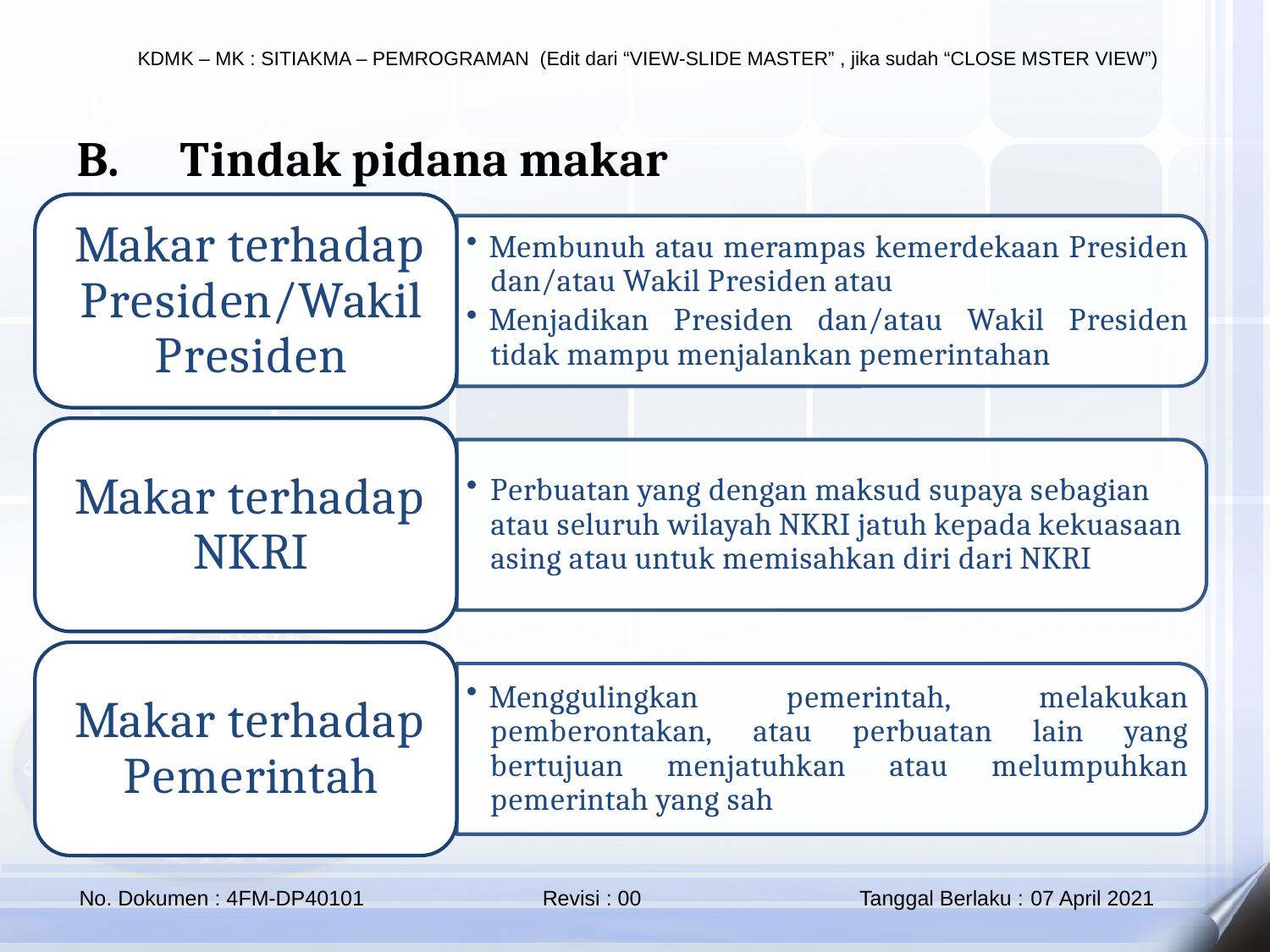

Tindak pidana makar
Membunuh atau merampas kemerdekaan Presiden dan/atau Wakil Presiden atau
Menjadikan Presiden dan/atau Wakil Presiden tidak mampu menjalankan pemerintahan
Makar terhadap Presiden/Wakil Presiden
Perbuatan yang dengan maksud supaya sebagian atau seluruh wilayah NKRI jatuh kepada kekuasaan asing atau untuk memisahkan diri dari NKRI
Makar terhadap NKRI
Menggulingkan pemerintah, melakukan pemberontakan, atau perbuatan lain yang bertujuan menjatuhkan atau melumpuhkan pemerintah yang sah
Makar terhadap Pemerintah